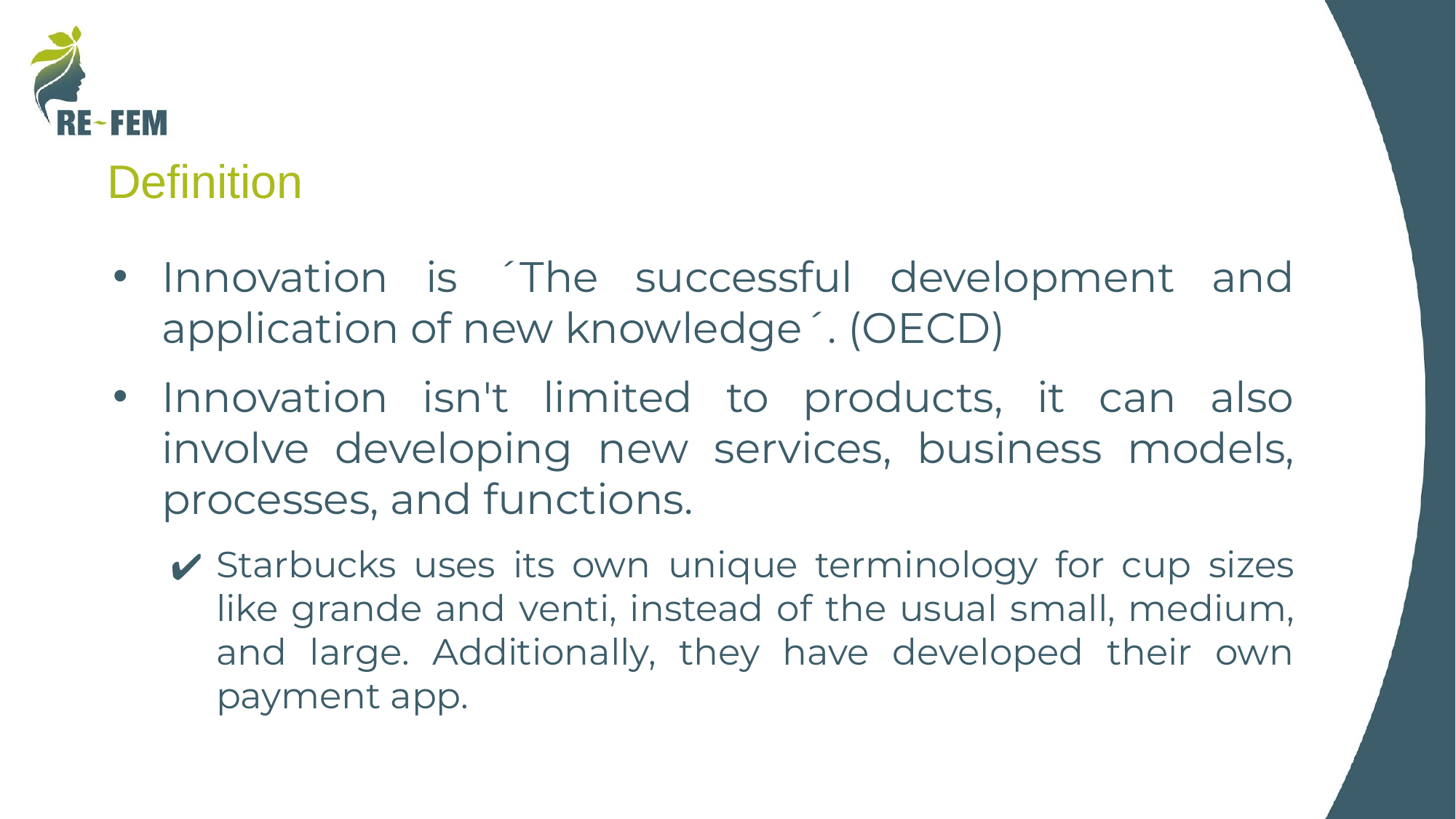

# Definition
Innovation is ´The successful development and application of new knowledge´. (OECD)
Innovation isn't limited to products, it can also involve developing new services, business models, processes, and functions.
Starbucks uses its own unique terminology for cup sizes like grande and venti, instead of the usual small, medium, and large. Additionally, they have developed their own payment app.